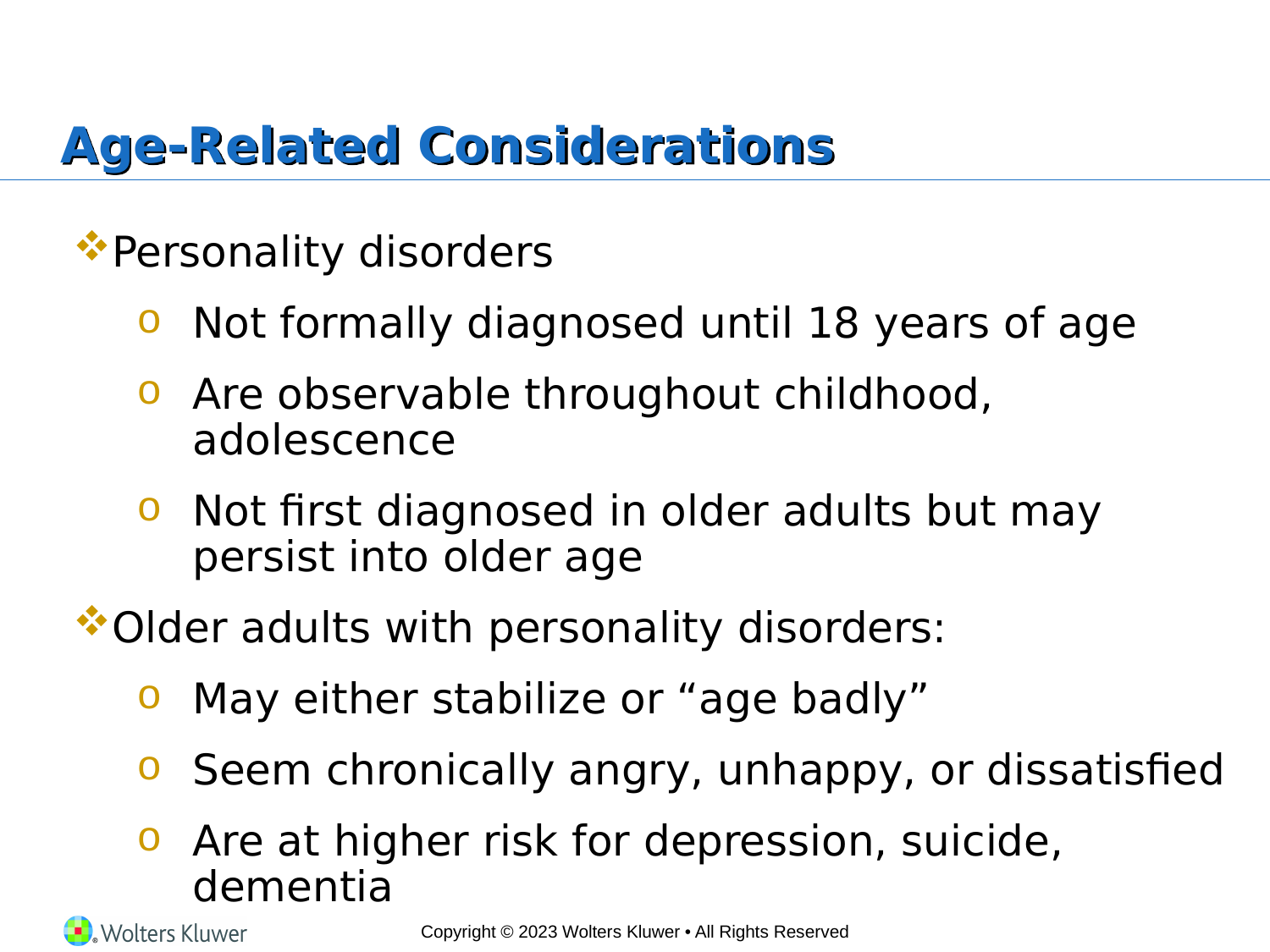

# Age-Related Considerations
Personality disorders
Not formally diagnosed until 18 years of age
Are observable throughout childhood, adolescence
Not first diagnosed in older adults but may persist into older age
Older adults with personality disorders:
May either stabilize or “age badly”
Seem chronically angry, unhappy, or dissatisfied
Are at higher risk for depression, suicide, dementia